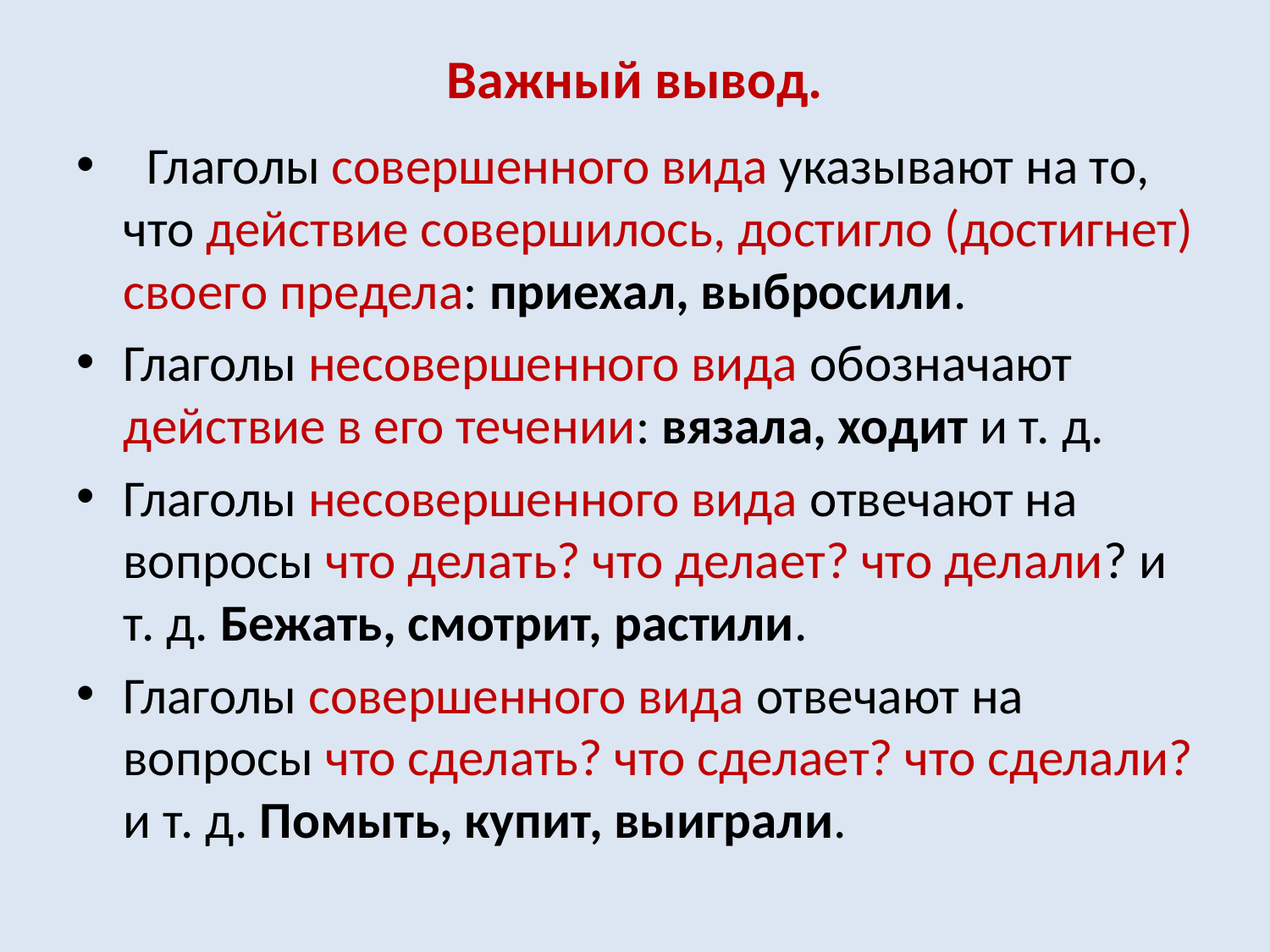

# Важный вывод.
  Глаголы совершенного вида указывают на то, что действие совершилось, достигло (достигнет) своего предела: приехал, выбросили.
Глаголы несовершенного вида обозначают действие в его течении: вязала, ходит и т. д.
Глаголы несовершенного вида отвечают на вопросы что делать? что делает? что делали? и т. д. Бежать, смотрит, растили.
Глаголы совершенного вида отвечают на вопросы что сделать? что сделает? что сделали? и т. д. Помыть, купит, выиграли.